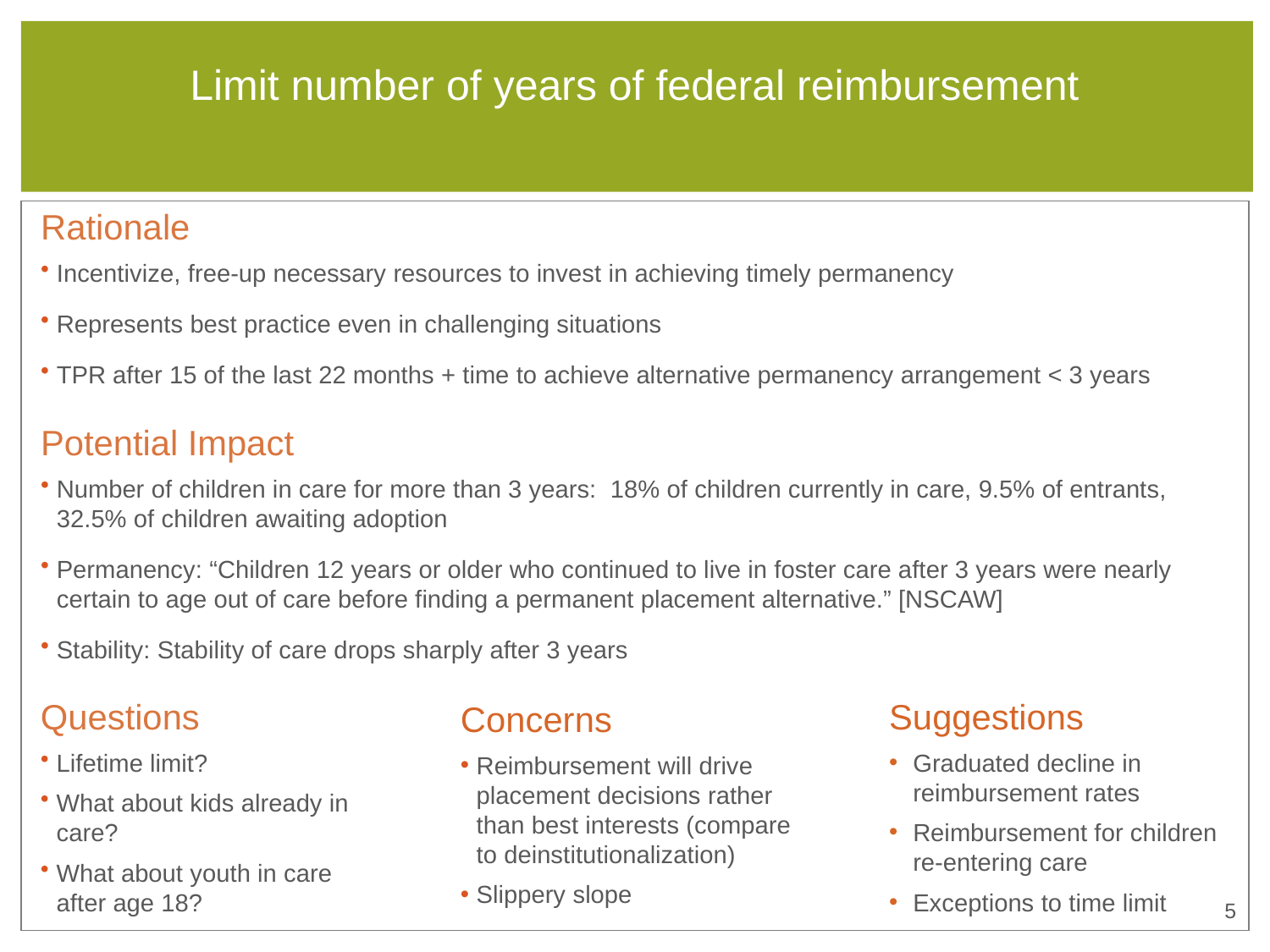

# Limit number of years of federal reimbursement
Rationale
Incentivize, free-up necessary resources to invest in achieving timely permanency
Represents best practice even in challenging situations
TPR after 15 of the last 22 months + time to achieve alternative permanency arrangement < 3 years
Potential Impact
Number of children in care for more than 3 years:  18% of children currently in care, 9.5% of entrants, 32.5% of children awaiting adoption
Permanency: “Children 12 years or older who continued to live in foster care after 3 years were nearly certain to age out of care before finding a permanent placement alternative.” [NSCAW]
Stability: Stability of care drops sharply after 3 years

Questions
Lifetime limit?
What about kids already in care?
What about youth in care after age 18?
Suggestions
Graduated decline in reimbursement rates
Reimbursement for children re-entering care
Exceptions to time limit

Concerns
Reimbursement will drive placement decisions rather than best interests (compare to deinstitutionalization)
Slippery slope
5